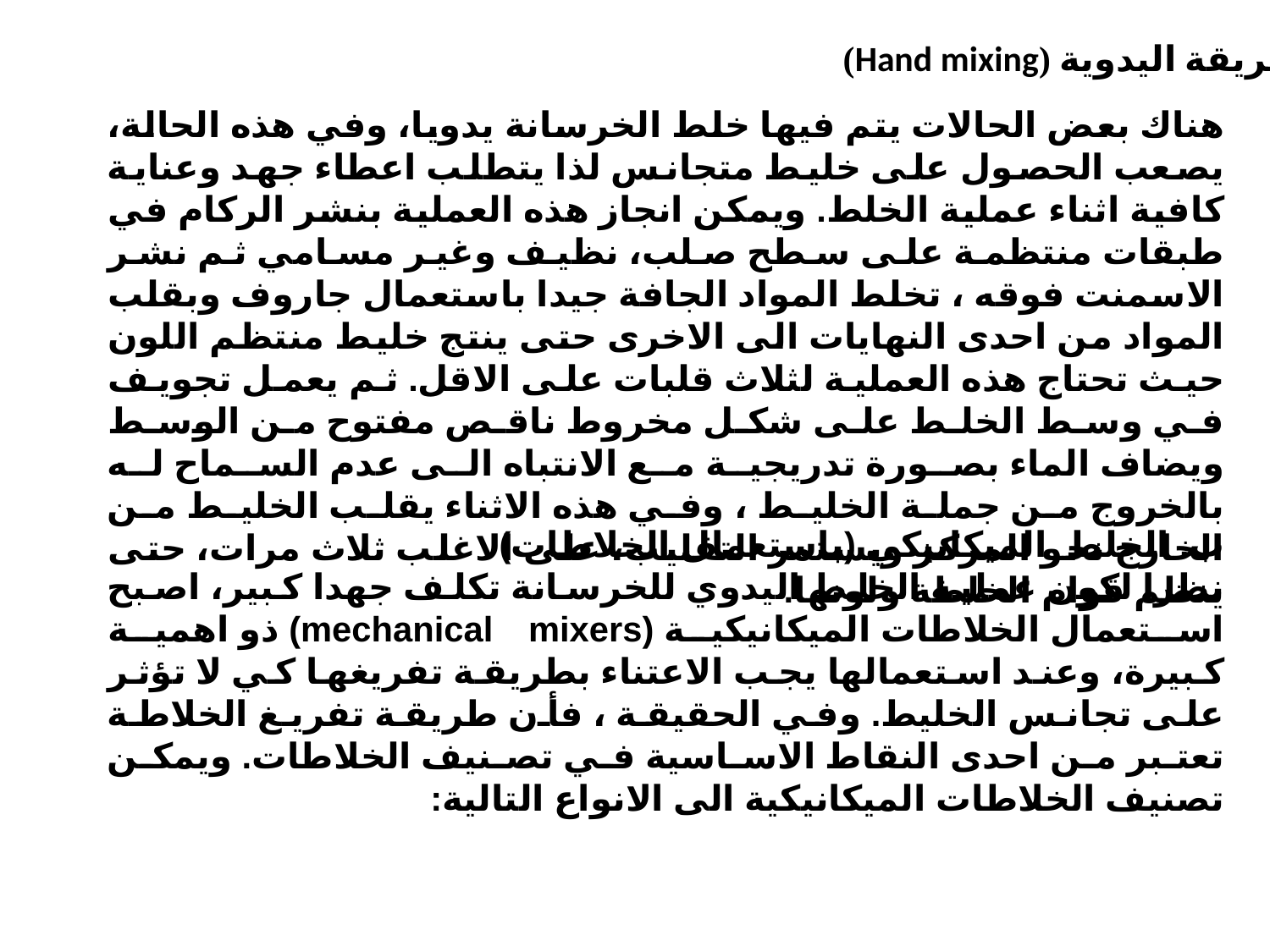

الطريقة اليدوية (Hand mixing)
هناك بعض الحالات يتم فيها خلط الخرسانة يدويا، وفي هذه الحالة، يصعب الحصول على خليط متجانس لذا يتطلب اعطاء جهد وعناية كافية اثناء عملية الخلط. ويمكن انجاز هذه العملية بنشر الركام في طبقات منتظمة على سطح صلب، نظيف وغير مسامي ثم نشر الاسمنت فوقه ، تخلط المواد الجافة جيدا باستعمال جاروف وبقلب المواد من احدى النهايات الى الاخرى حتى ينتج خليط منتظم اللون حيث تحتاج هذه العملية لثلاث قلبات على الاقل. ثم يعمل تجويف في وسط الخلط على شكل مخروط ناقص مفتوح من الوسط ويضاف الماء بصورة تدريجية مع الانتباه الى عدم السماح له بالخروج من جملة الخليط ، وفي هذه الاثناء يقلب الخليط من الخارج نحو المركز ويستمر التقليب، على الاغلب ثلاث مرات، حتى ينظم قوام الخلطة ولونها.
ب. الخلط  الميكانيكي (باستعمال الخلاطات)
نظرا لكون عملية الخلط اليدوي للخرسانة تكلف جهدا كبير، اصبح استعمال الخلاطات الميكانيكية (mechanical mixers) ذو اهمية كبيرة، وعند استعمالها يجب الاعتناء بطريقة تفريغها كي لا تؤثر على تجانس الخليط. وفي الحقيقة ، فأن طريقة تفريغ الخلاطة تعتبر من احدى النقاط الاساسية في تصنيف الخلاطات. ويمكن تصنيف الخلاطات الميكانيكية الى الانواع التالية: